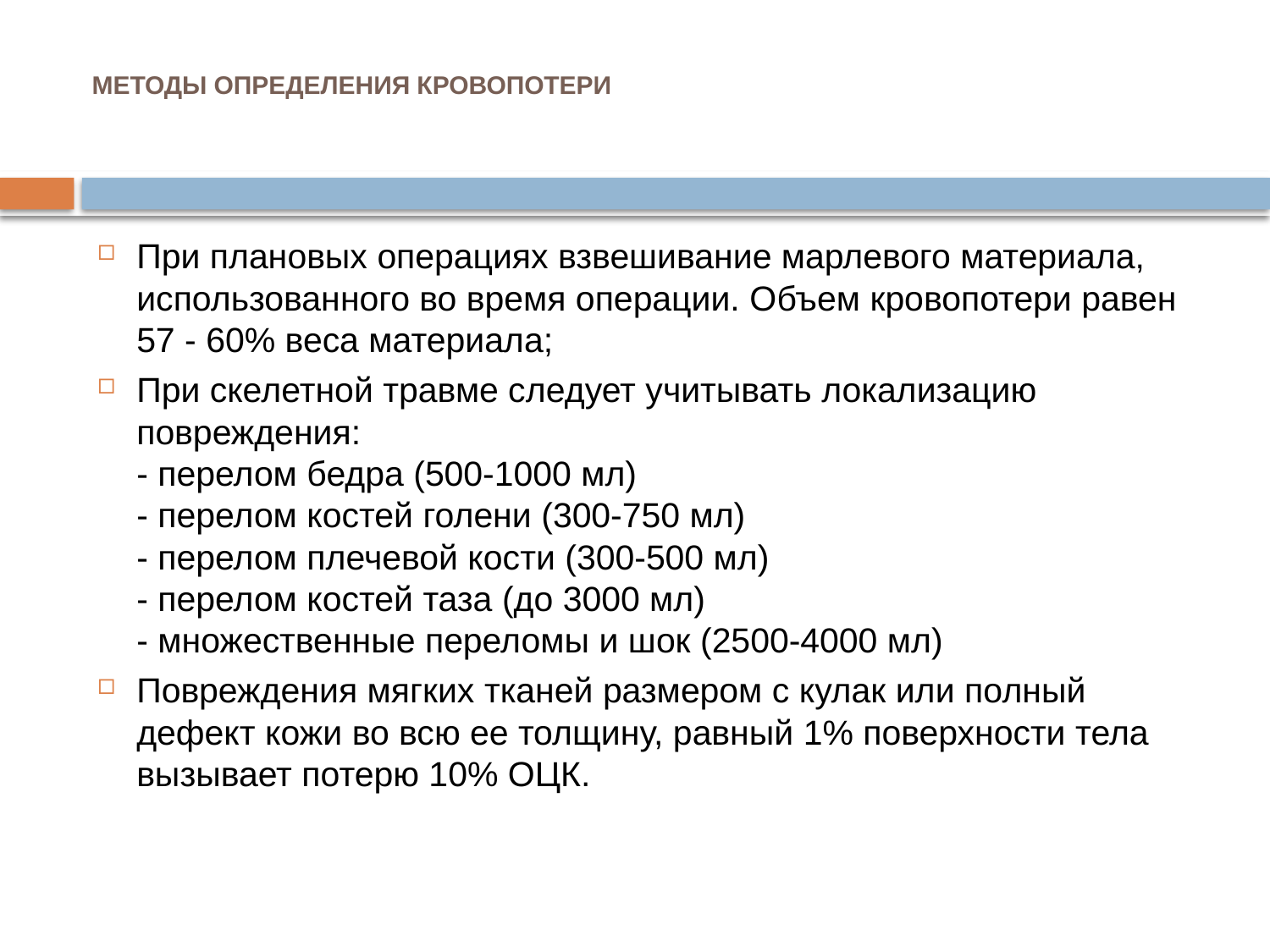

# МЕТОДЫ ОПРЕДЕЛЕНИЯ КРОВОПОТЕРИ
При плановых операциях взвешивание марлевого материала, использованного во время операции. Объем кровопотери равен 57 - 60% веса материала;
При скелетной травме следует учитывать локализацию повреждения:
- перелом бедра (500-1000 мл)
- перелом костей голени (300-750 мл)
- перелом плечевой кости (300-500 мл)
- перелом костей таза (до 3000 мл)
- множественные переломы и шок (2500-4000 мл)
Повреждения мягких тканей размером с кулак или полный дефект кожи во всю ее толщину, равный 1% поверхности тела вызывает потерю 10% ОЦК.